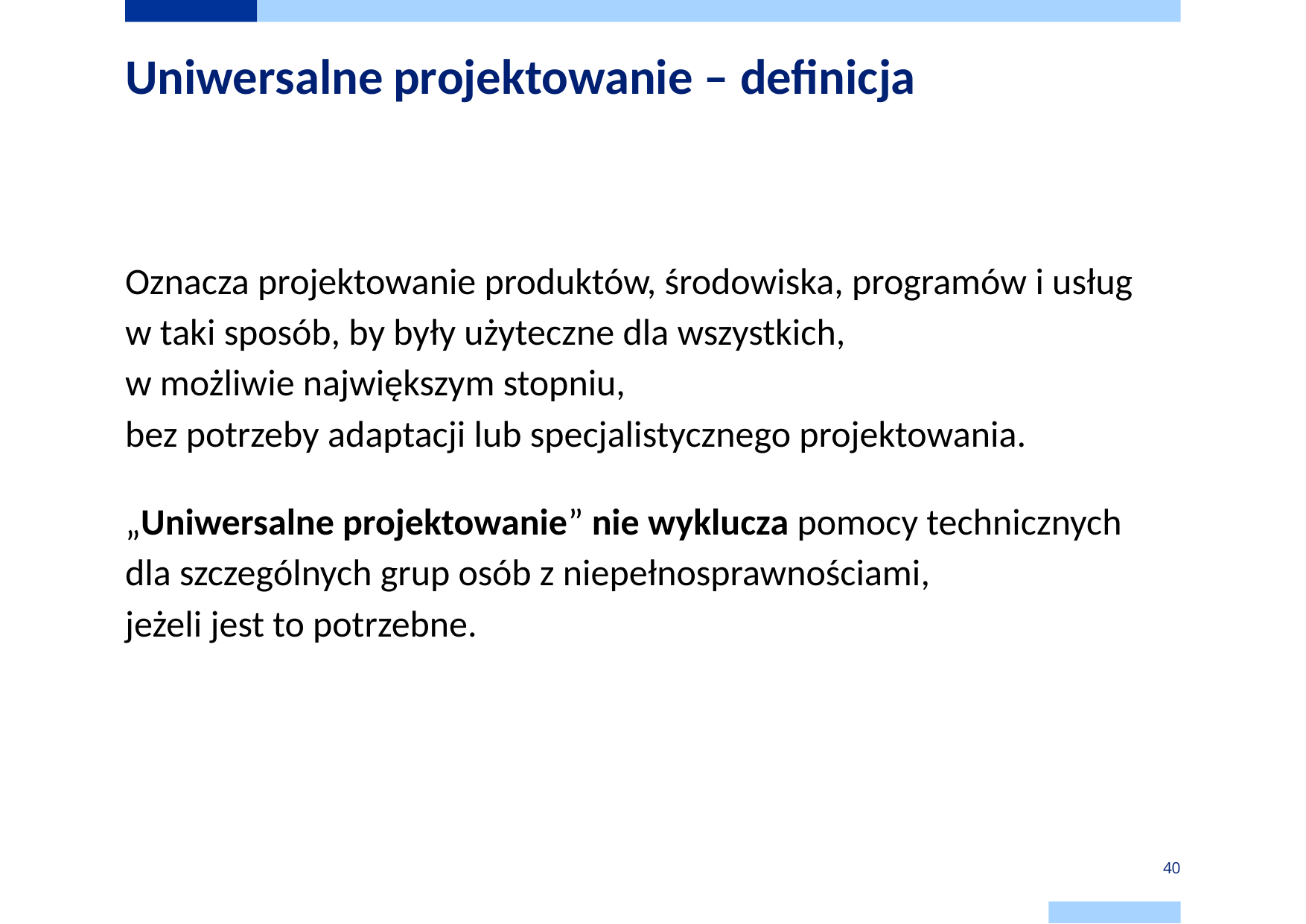

# Uniwersalne projektowanie – definicja
Oznacza projektowanie produktów, środowiska, programów i usług
w taki sposób, by były użyteczne dla wszystkich,
w możliwie największym stopniu,
bez potrzeby adaptacji lub specjalistycznego projektowania.
„Uniwersalne projektowanie” nie wyklucza pomocy technicznych
dla szczególnych grup osób z niepełnosprawnościami,
jeżeli jest to potrzebne.
40